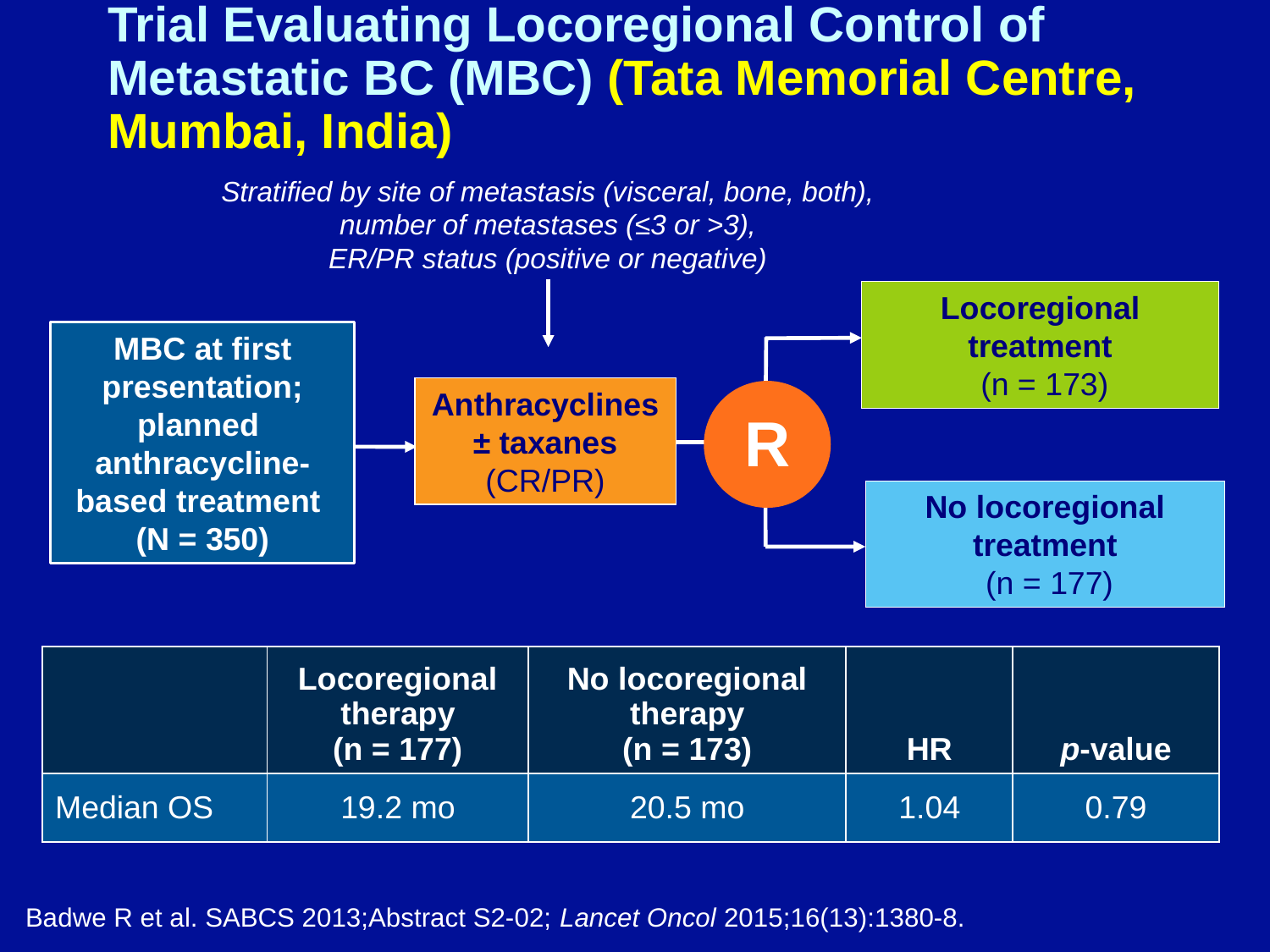

# Trial Evaluating Locoregional Control of Metastatic BC (MBC) (Tata Memorial Centre, Mumbai, India)
Stratified by site of metastasis (visceral, bone, both),
number of metastases (≤3 or >3),
ER/PR status (positive or negative)
Locoregional treatment
 (n = 173)
MBC at first presentation; planned
anthracycline-based treatment
(N = 350)

Anthracyclines ± taxanes
(CR/PR)

R

No locoregional treatment
 (n = 177)
|  | Locoregional therapy (n = 177) | No locoregional therapy (n = 173) | HR | p-value |
| --- | --- | --- | --- | --- |
| Median OS | 19.2 mo | 20.5 mo | 1.04 | 0.79 |
Badwe R et al. SABCS 2013;Abstract S2-02; Lancet Oncol 2015;16(13):1380-8.